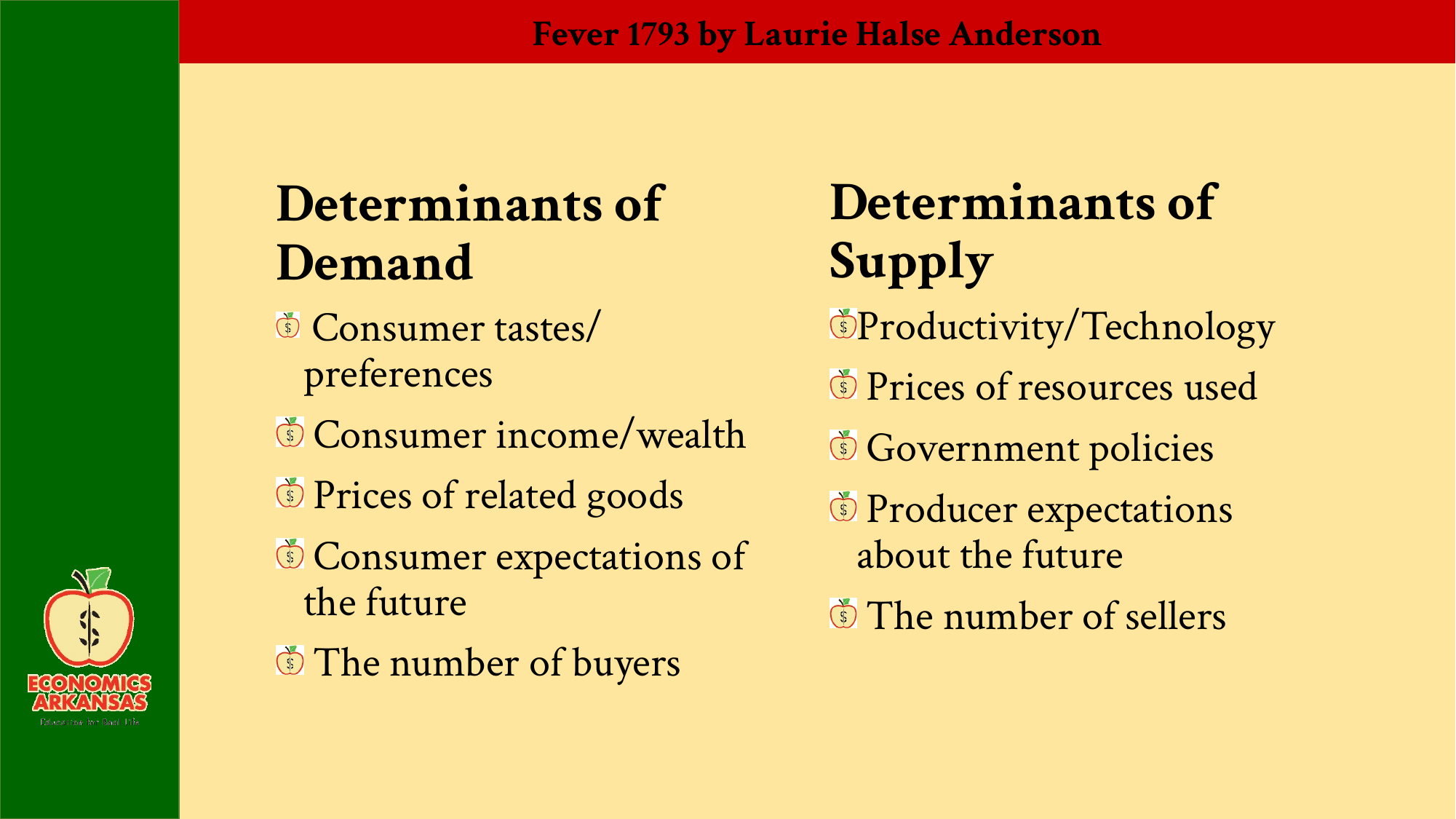

Determinants of Demand
Determinants of Supply
Productivity/Technology
 Prices of resources used
 Government policies
 Producer expectations about the future
 The number of sellers
 Consumer tastes/     preferences
 Consumer income/wealth
 Prices of related goods
 Consumer expectations of the future
 The number of buyers